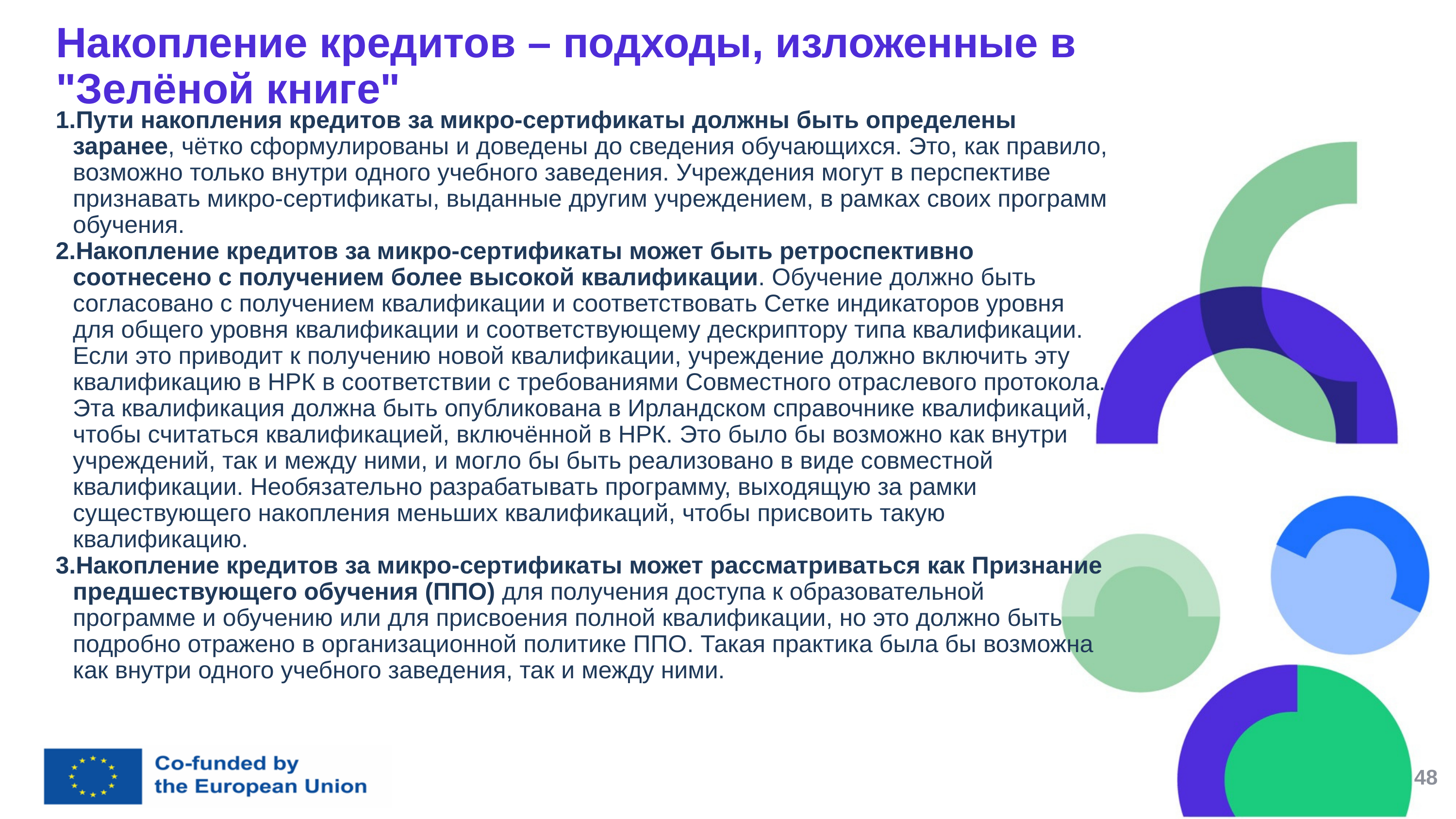

Накопление кредитов – подходы, изложенные в "Зелёной книге"
Пути накопления кредитов за микро-сертификаты должны быть определены заранее, чётко сформулированы и доведены до сведения обучающихся. Это, как правило, возможно только внутри одного учебного заведения. Учреждения могут в перспективе признавать микро-сертификаты, выданные другим учреждением, в рамках своих программ обучения.
Накопление кредитов за микро-сертификаты может быть ретроспективно соотнесено с получением более высокой квалификации. Обучение должно быть согласовано с получением квалификации и соответствовать Сетке индикаторов уровня для общего уровня квалификации и соответствующему дескриптору типа квалификации.   Если это приводит к получению новой квалификации, учреждение должно включить эту квалификацию в НРК в соответствии с требованиями Совместного отраслевого протокола. Эта квалификация должна быть опубликована в Ирландском справочнике квалификаций, чтобы считаться квалификацией, включённой в НРК. Это было бы возможно как внутри учреждений, так и между ними, и могло бы быть реализовано в виде совместной квалификации. Необязательно разрабатывать программу, выходящую за рамки существующего накопления меньших квалификаций, чтобы присвоить такую квалификацию.
Накопление кредитов за микро-сертификаты может рассматриваться как Признание предшествующего обучения (ППО) для получения доступа к образовательной программе и обучению или для присвоения полной квалификации, но это должно быть подробно отражено в организационной политике ППО. Такая практика была бы возможна как внутри одного учебного заведения, так и между ними.

48